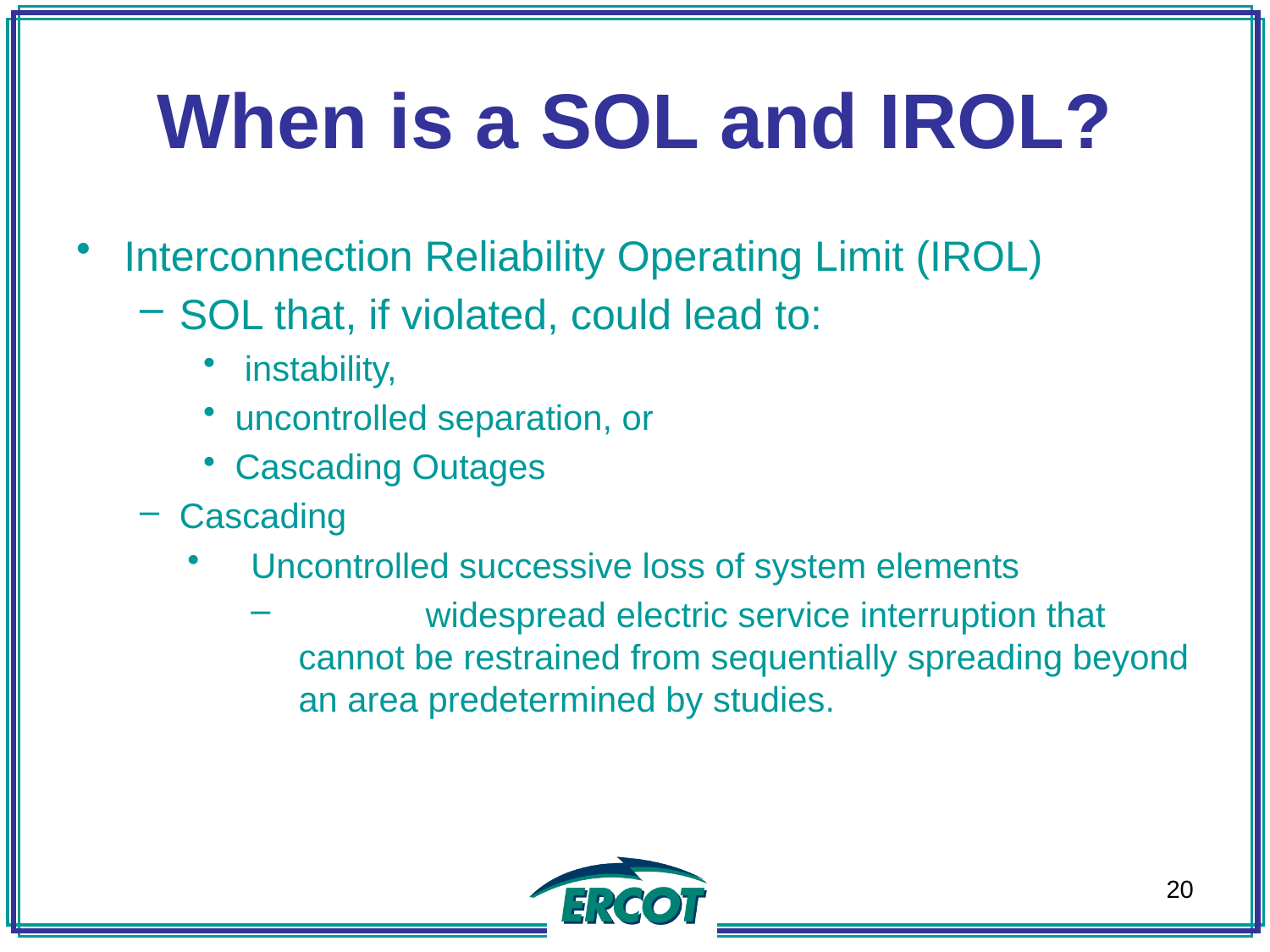

# When is a SOL and IROL?
Interconnection Reliability Operating Limit (IROL)
SOL that, if violated, could lead to:
 instability,
uncontrolled separation, or
Cascading Outages
Cascading
Uncontrolled successive loss of system elements
	widespread electric service interruption that cannot be restrained from sequentially spreading beyond an area predetermined by studies.
20